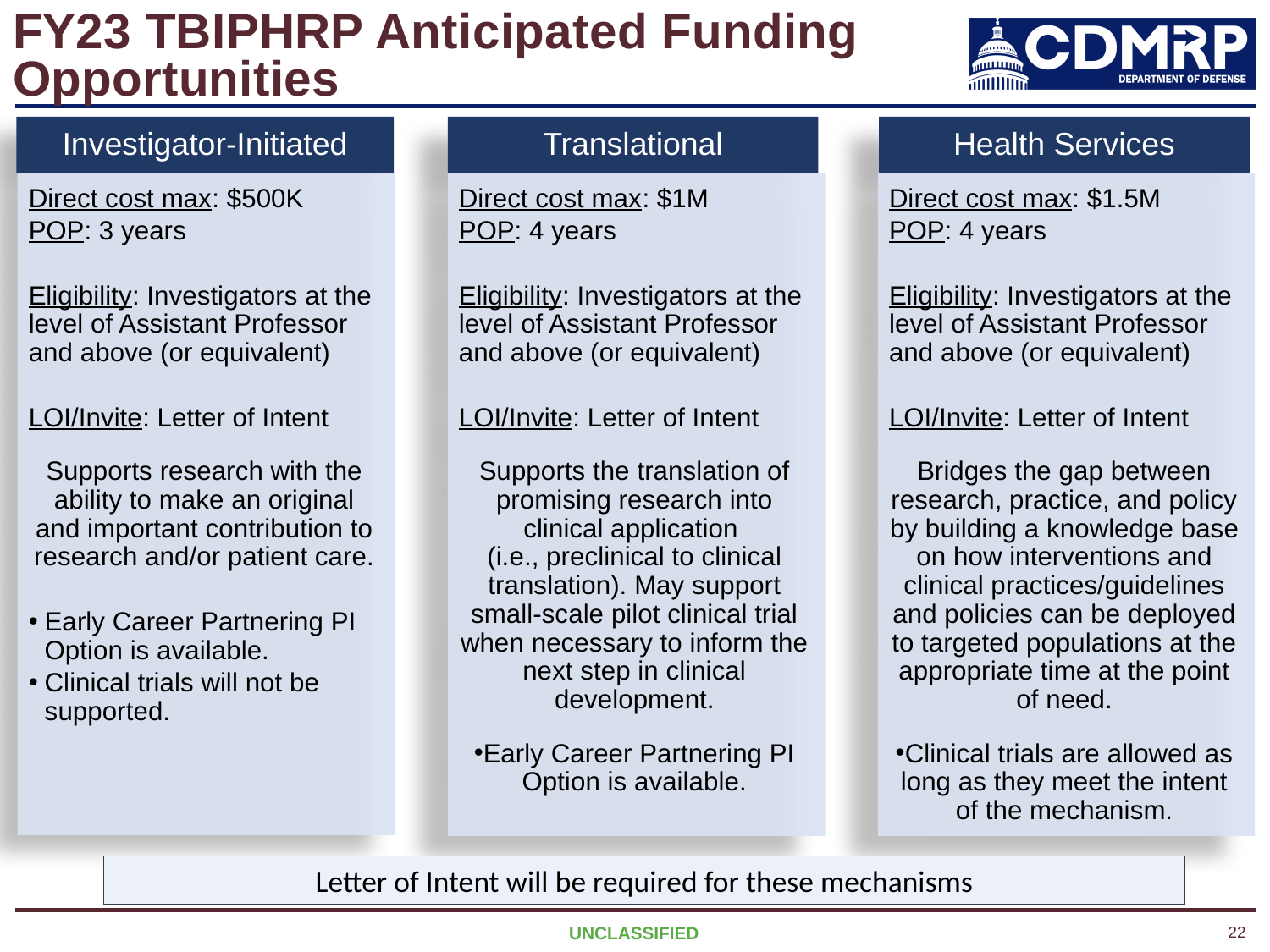

# FY23 TBIPHRP Anticipated Funding Opportunities
Health Services
Investigator-Initiated
Translational
Direct cost max: $500K
POP: 3 years

Eligibility: Investigators at the level of Assistant Professor and above (or equivalent)

LOI/Invite: Letter of Intent

Supports research with the ability to make an original and important contribution to research and/or patient care.

Early Career Partnering PI Option is available.
Clinical trials will not be supported.
Direct cost max: $1M
POP: 4 years

Eligibility: Investigators at the level of Assistant Professor and above (or equivalent)

LOI/Invite: Letter of Intent

Supports the translation of promising research into clinical application
(i.e., preclinical to clinical translation). May support small-scale pilot clinical trial when necessary to inform the next step in clinical development.

Early Career Partnering PI Option is available.
Direct cost max: $1.5M
POP: 4 years

Eligibility: Investigators at the level of Assistant Professor and above (or equivalent)

LOI/Invite: Letter of Intent

Bridges the gap between research, practice, and policy by building a knowledge base on how interventions and clinical practices/guidelines and policies can be deployed to targeted populations at the appropriate time at the point of need.

Clinical trials are allowed as long as they meet the intent of the mechanism.
Letter of Intent will be required for these mechanisms